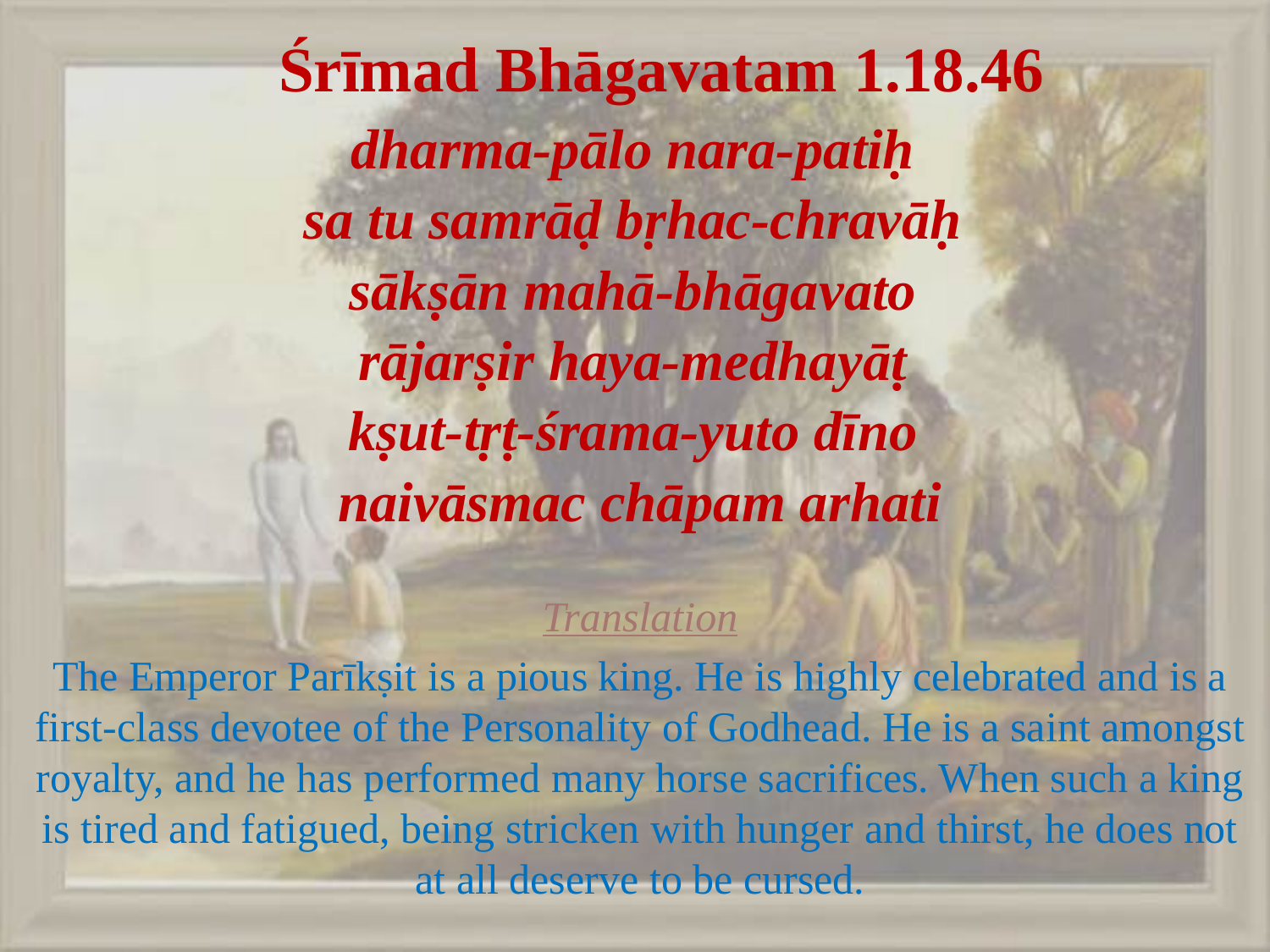

# Śrīmad Bhāgavatam 1.18.46
dharma-pālo nara-patiḥ
sa tu samrāḍ bṛhac-chravāḥ
sākṣān mahā-bhāgavato
rājarṣir haya-medhayāṭ
kṣut-tṛṭ-śrama-yuto dīno
naivāsmac chāpam arhati

Translation
The Emperor Parīkṣit is a pious king. He is highly celebrated and is a first-class devotee of the Personality of Godhead. He is a saint amongst royalty, and he has performed many horse sacrifices. When such a king is tired and fatigued, being stricken with hunger and thirst, he does not at all deserve to be cursed.